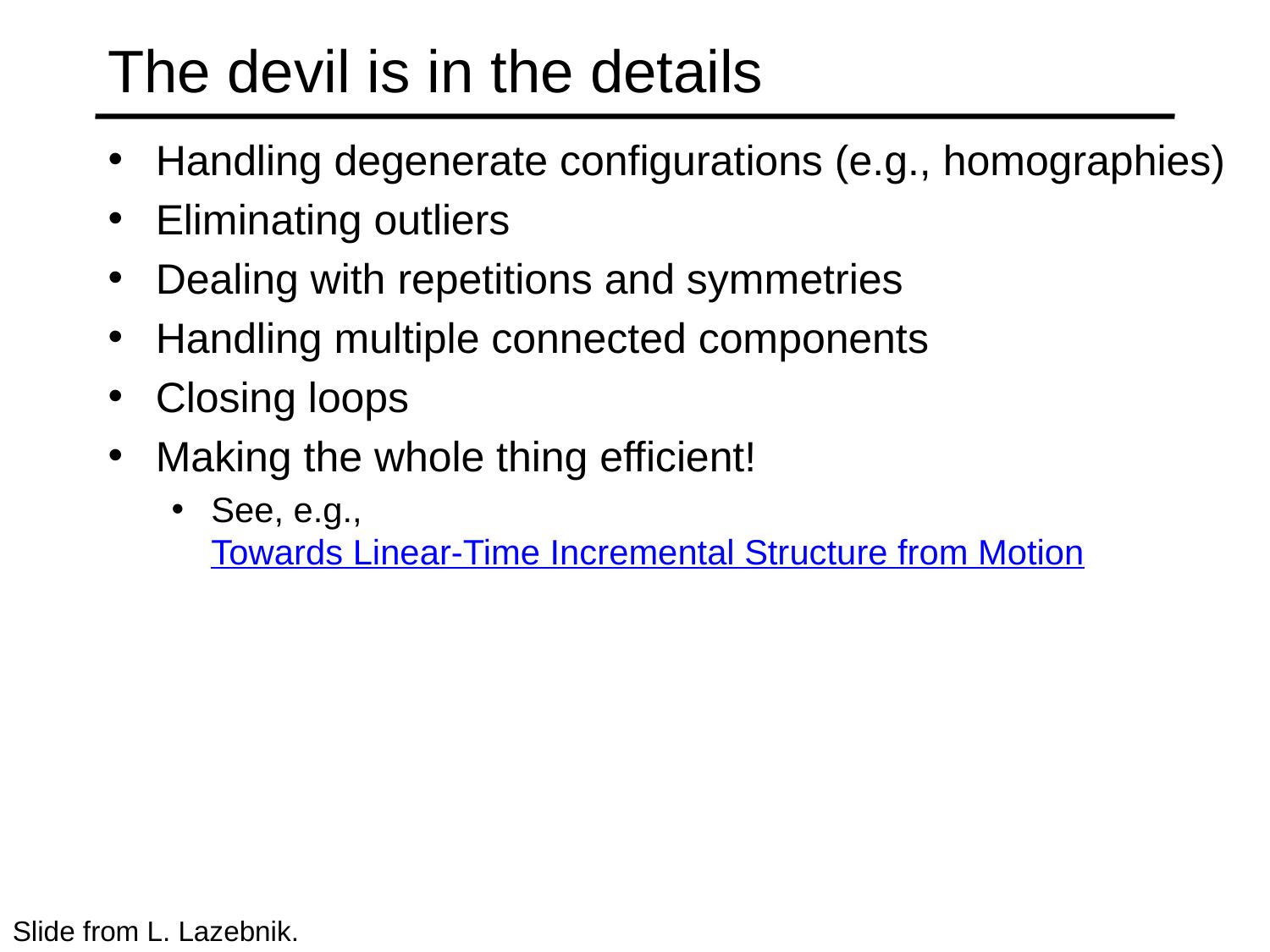

# The devil is in the details
Handling degenerate configurations (e.g., homographies)
Eliminating outliers
Dealing with repetitions and symmetries
Handling multiple connected components
Closing loops
Making the whole thing efficient!
See, e.g., Towards Linear-Time Incremental Structure from Motion

Slide from L. Lazebnik.